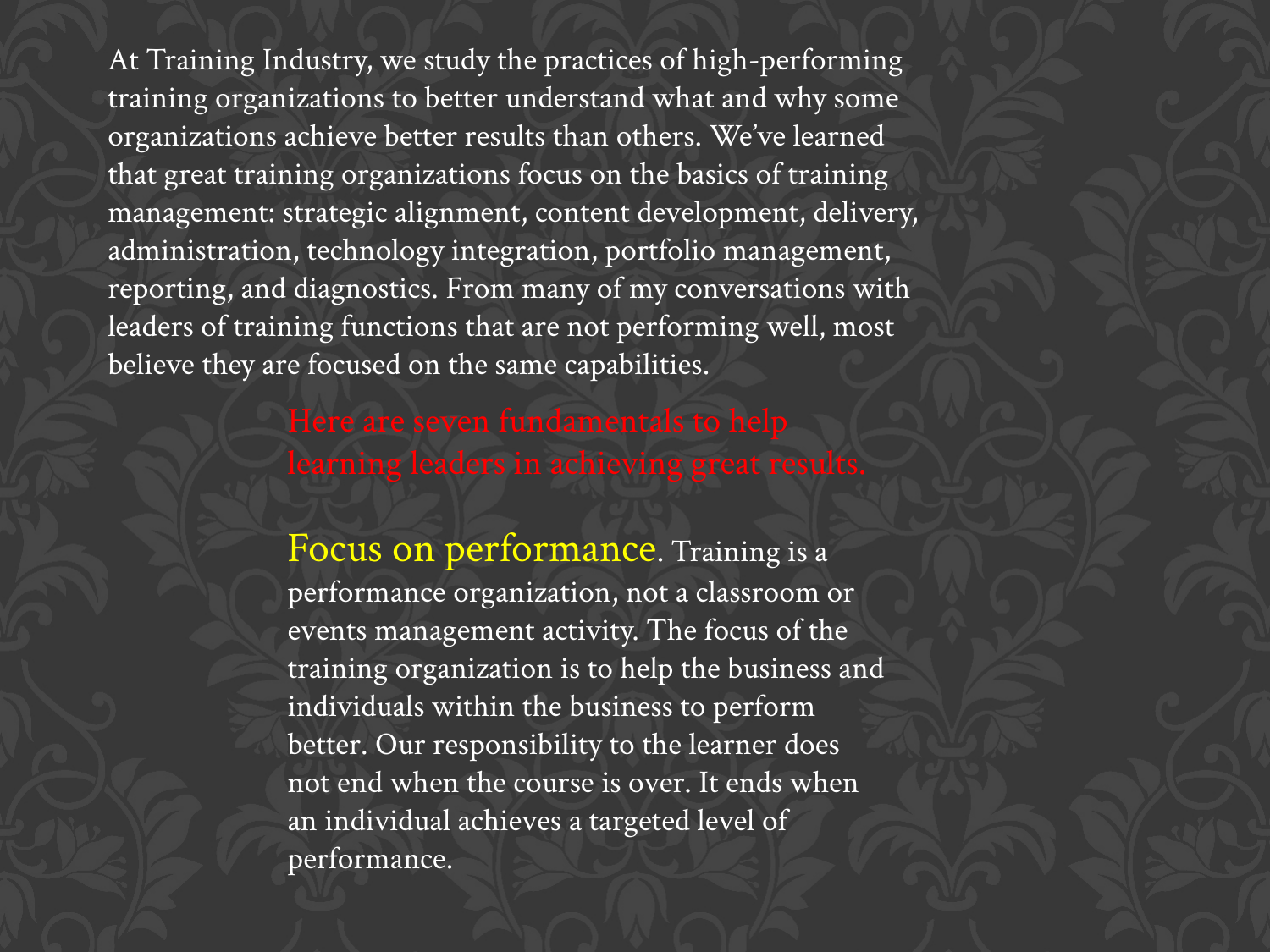

At Training Industry, we study the practices of high-performing training organizations to better understand what and why some organizations achieve better results than others. We’ve learned that great training organizations focus on the basics of training management: strategic alignment, content development, delivery, administration, technology integration, portfolio management, reporting, and diagnostics. From many of my conversations with leaders of training functions that are not performing well, most believe they are focused on the same capabilities.
Here are seven fundamentals to help learning leaders in achieving great results.

Focus on performance. Training is a performance organization, not a classroom or events management activity. The focus of the training organization is to help the business and individuals within the business to perform better. Our responsibility to the learner does not end when the course is over. It ends when an individual achieves a targeted level of performance.